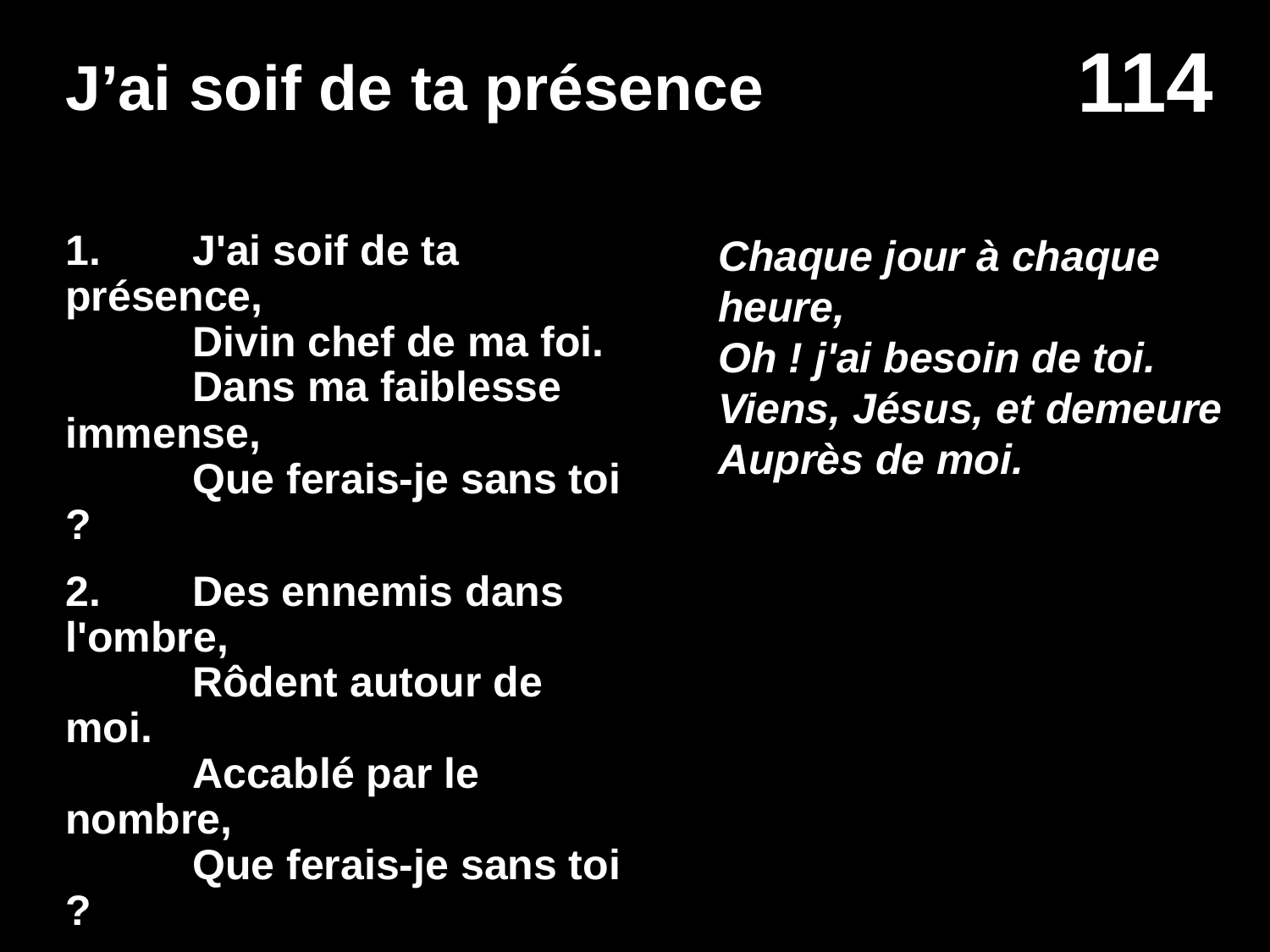

# J’ai soif de ta présence
1.	J'ai soif de ta présence,
	Divin chef de ma foi.
	Dans ma faiblesse immense,
	Que ferais-je sans toi ?
2.	Des ennemis dans l'ombre,
	Rôdent autour de moi.
	Accablé par le nombre,
	Que ferais-je sans toi ?
3.	Pendant les jours d'orage,
	D'obscurité, d'effroi,
	Quand faiblit mon courage,
	Que ferais-je sans toi ?
4.	O Jésus, ta présence,
	C'est la vie et la paix,
	La paix dans la souffrance
	Et la vie à jamais.
Chaque jour à chaque heure,
Oh ! j'ai besoin de toi.
Viens, Jésus, et demeure
Auprès de moi.